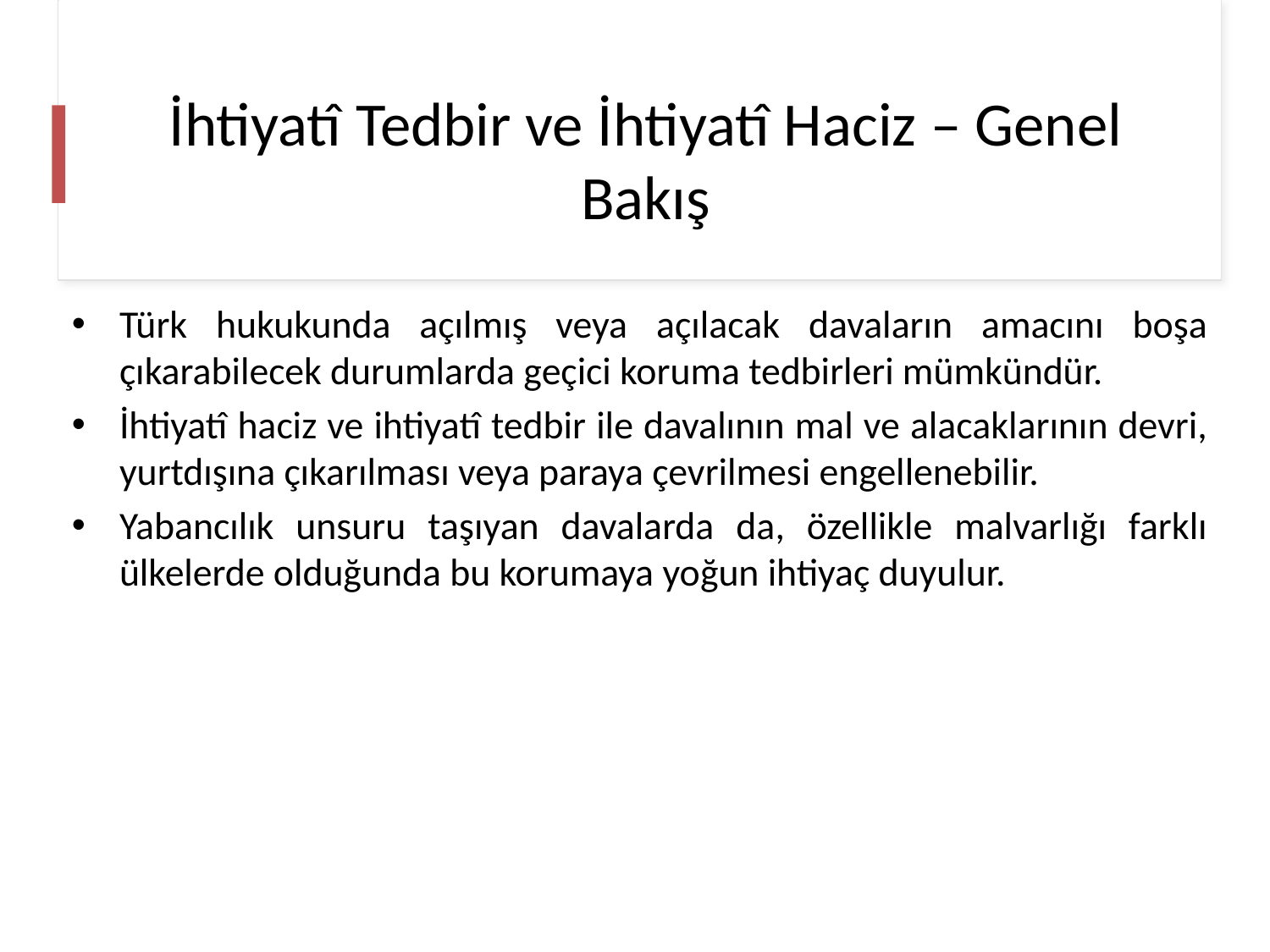

# İhtiyatî Tedbir ve İhtiyatî Haciz – Genel Bakış

Türk hukukunda açılmış veya açılacak davaların amacını boşa çıkarabilecek durumlarda geçici koruma tedbirleri mümkündür.
İhtiyatî haciz ve ihtiyatî tedbir ile davalının mal ve alacaklarının devri, yurtdışına çıkarılması veya paraya çevrilmesi engellenebilir.
Yabancılık unsuru taşıyan davalarda da, özellikle malvarlığı farklı ülkelerde olduğunda bu korumaya yoğun ihtiyaç duyulur.